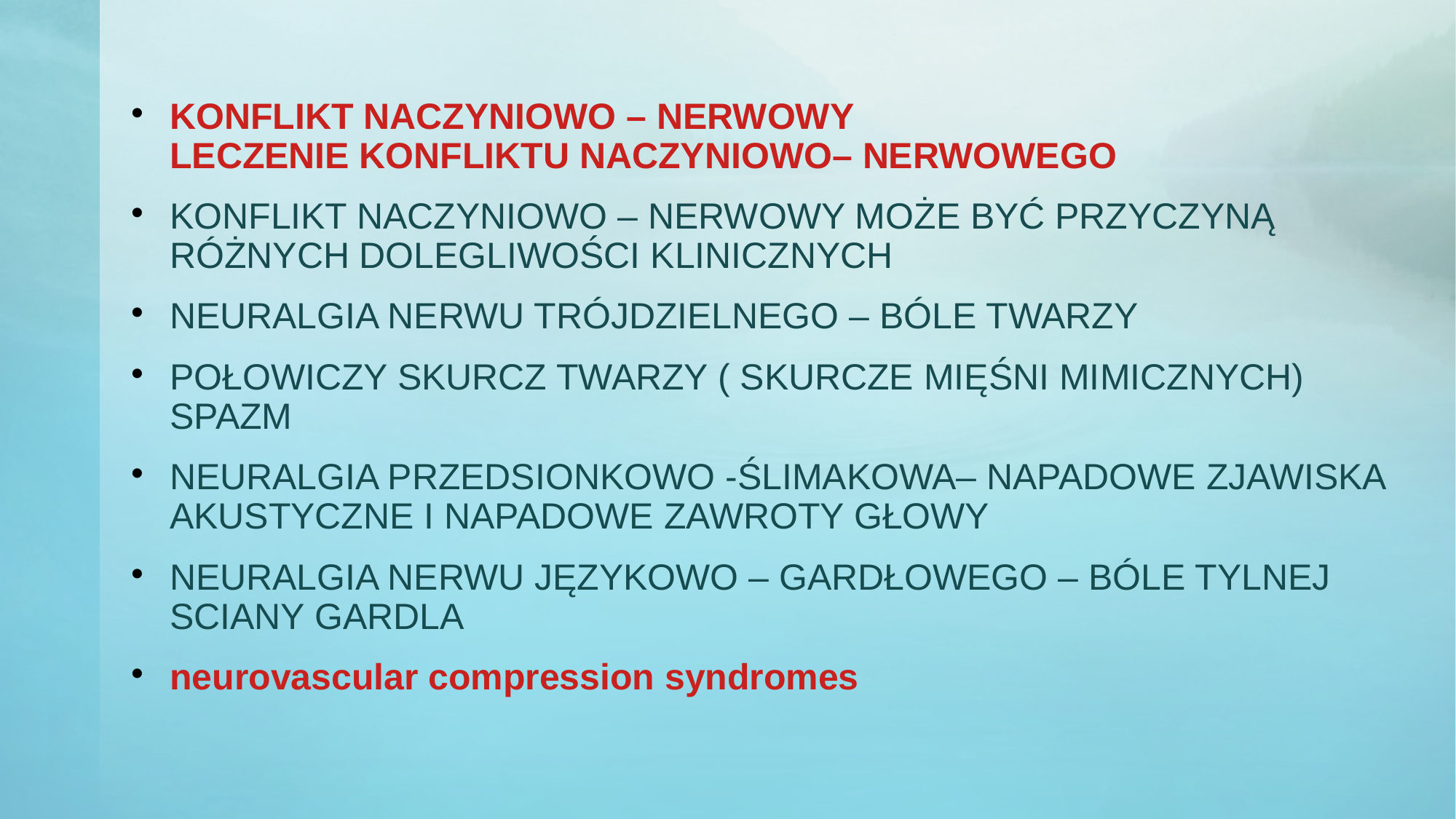

# KONFLIKT NACZYNIOWO – NERWOWY                                           LECZENIE KONFLIKTU NACZYNIOWO– NERWOWEGO
KONFLIKT NACZYNIOWO – NERWOWY MOŻE BYĆ PRZYCZYNĄ RÓŻNYCH DOLEGLIWOŚCI KLINICZNYCH
NEURALGIA NERWU TRÓJDZIELNEGO – BÓLE TWARZY
POŁOWICZY SKURCZ TWARZY ( SKURCZE MIĘŚNI MIMICZNYCH) SPAZM
NEURALGIA PRZEDSIONKOWO -ŚLIMAKOWA– NAPADOWE ZJAWISKA AKUSTYCZNE I NAPADOWE ZAWROTY GŁOWY
NEURALGIA NERWU JĘZYKOWO – GARDŁOWEGO – BÓLE TYLNEJ SCIANY GARDLA
neurovascular compression syndromes